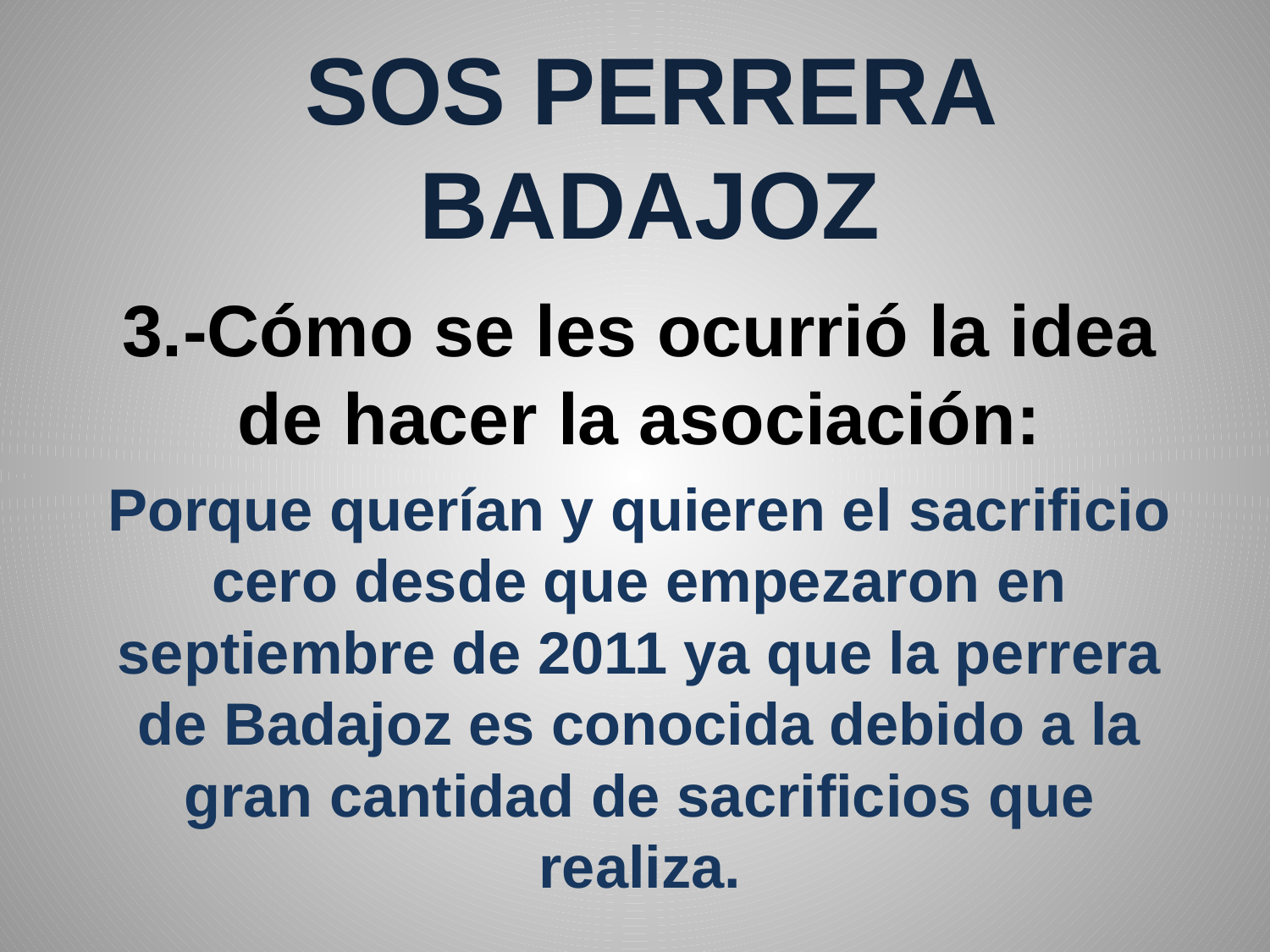

# SOS PERRERA BADAJOZ
3.-Cómo se les ocurrió la idea de hacer la asociación:
Porque querían y quieren el sacrificio cero desde que empezaron en septiembre de 2011 ya que la perrera de Badajoz es conocida debido a la gran cantidad de sacrificios que realiza.